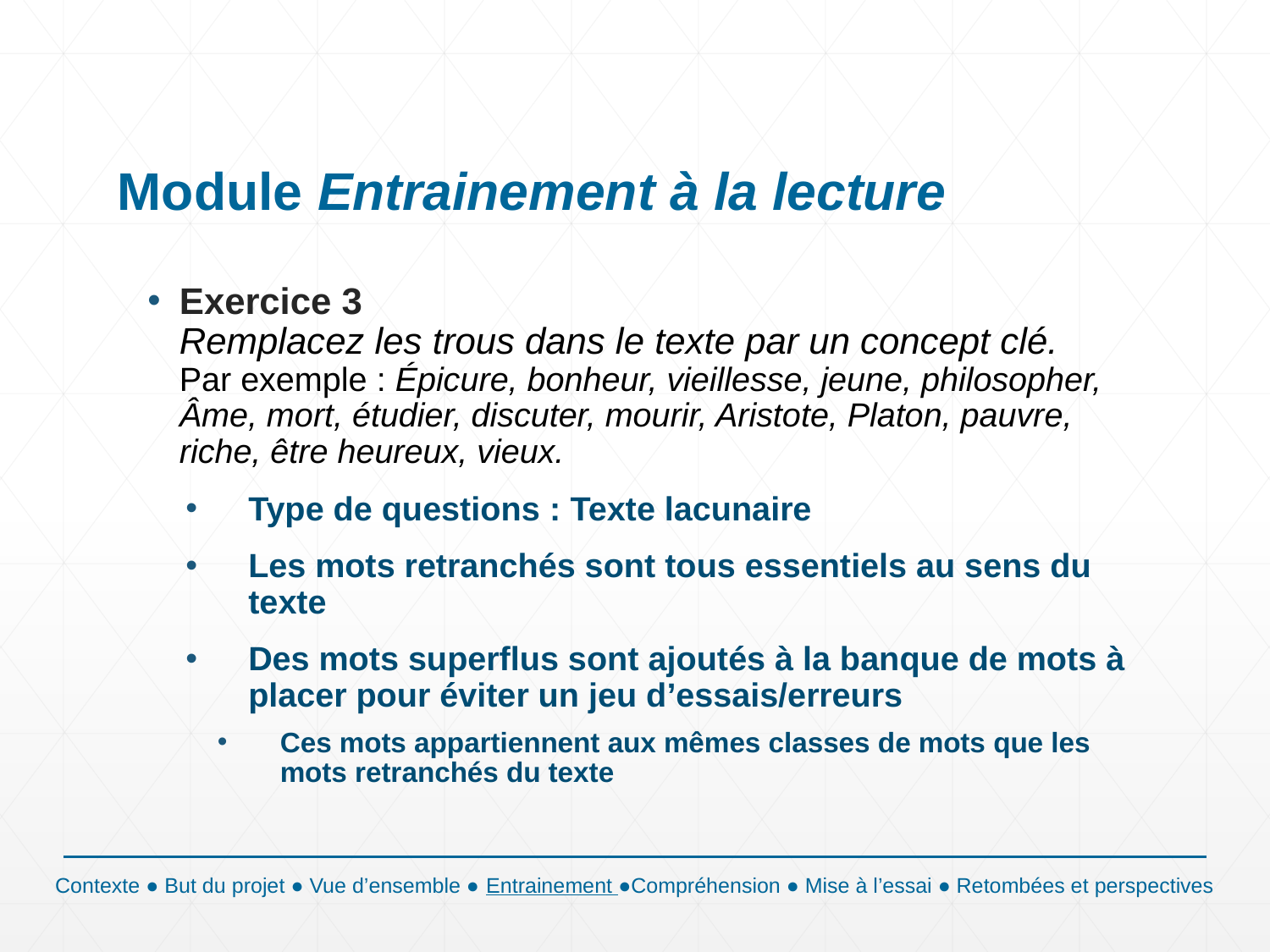

# Module Entrainement à la lecture
Exercice 3
Remplacez les trous dans le texte par un concept clé.
Par exemple : Épicure, bonheur, vieillesse, jeune, philosopher, Âme, mort, étudier, discuter, mourir, Aristote, Platon, pauvre, riche, être heureux, vieux.
Type de questions : Texte lacunaire
Les mots retranchés sont tous essentiels au sens du texte
Des mots superflus sont ajoutés à la banque de mots à placer pour éviter un jeu d’essais/erreurs
Ces mots appartiennent aux mêmes classes de mots que les mots retranchés du texte

Contexte ● But du projet ● Vue d’ensemble ● Entrainement ●Compréhension ● Mise à l’essai ● Retombées et perspectives